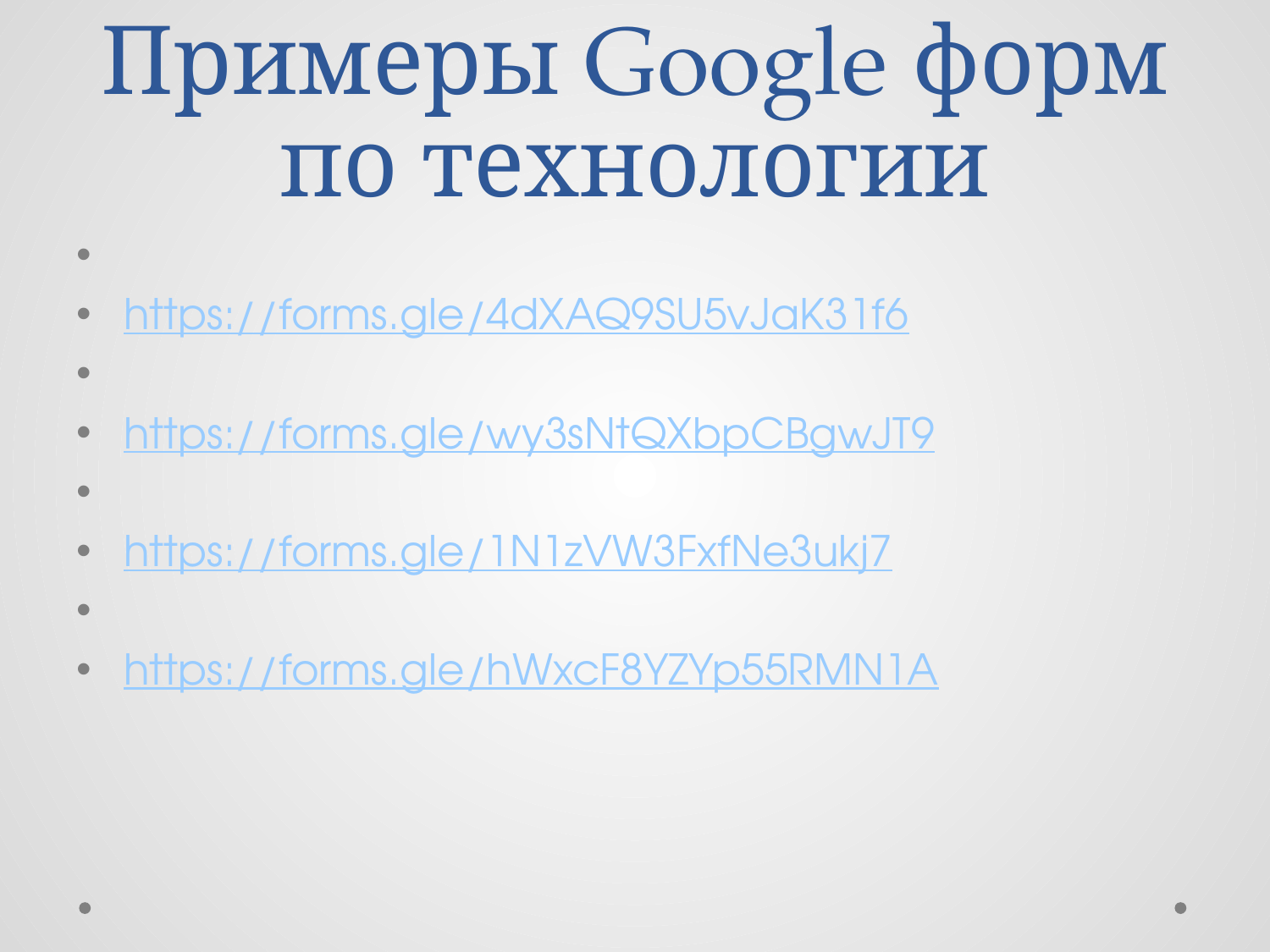

# Примеры Google форм по технологии

https://forms.gle/4dXAQ9SU5vJaK31f6

https://forms.gle/wy3sNtQXbpCBgwJT9

https://forms.gle/1N1zVW3FxfNe3ukj7

https://forms.gle/hWxcF8YZYp55RMN1A